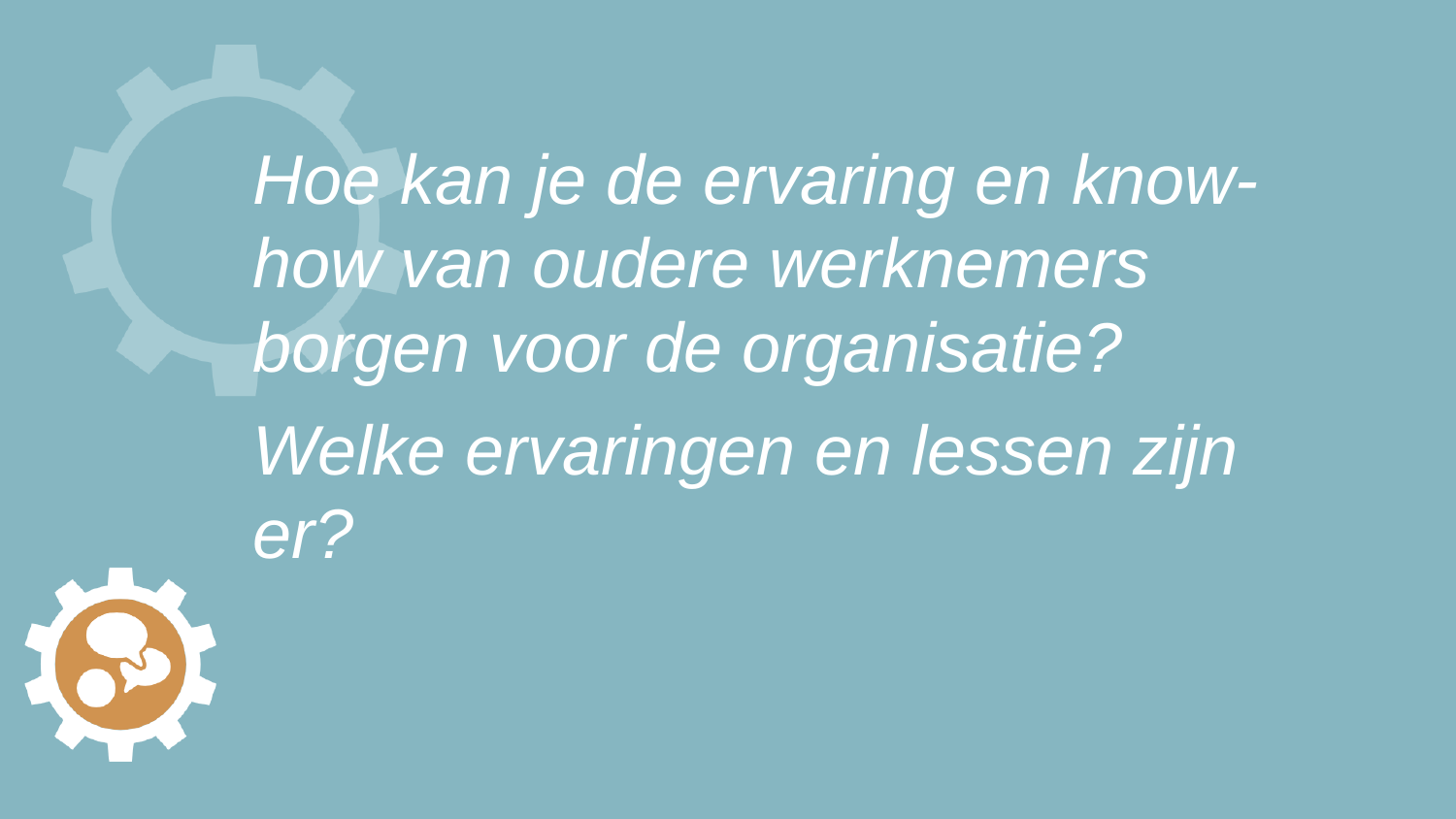

# Hoe kan je de ervaring en know-how van oudere werknemers borgen voor de organisatie?
Welke ervaringen en lessen zijn er?